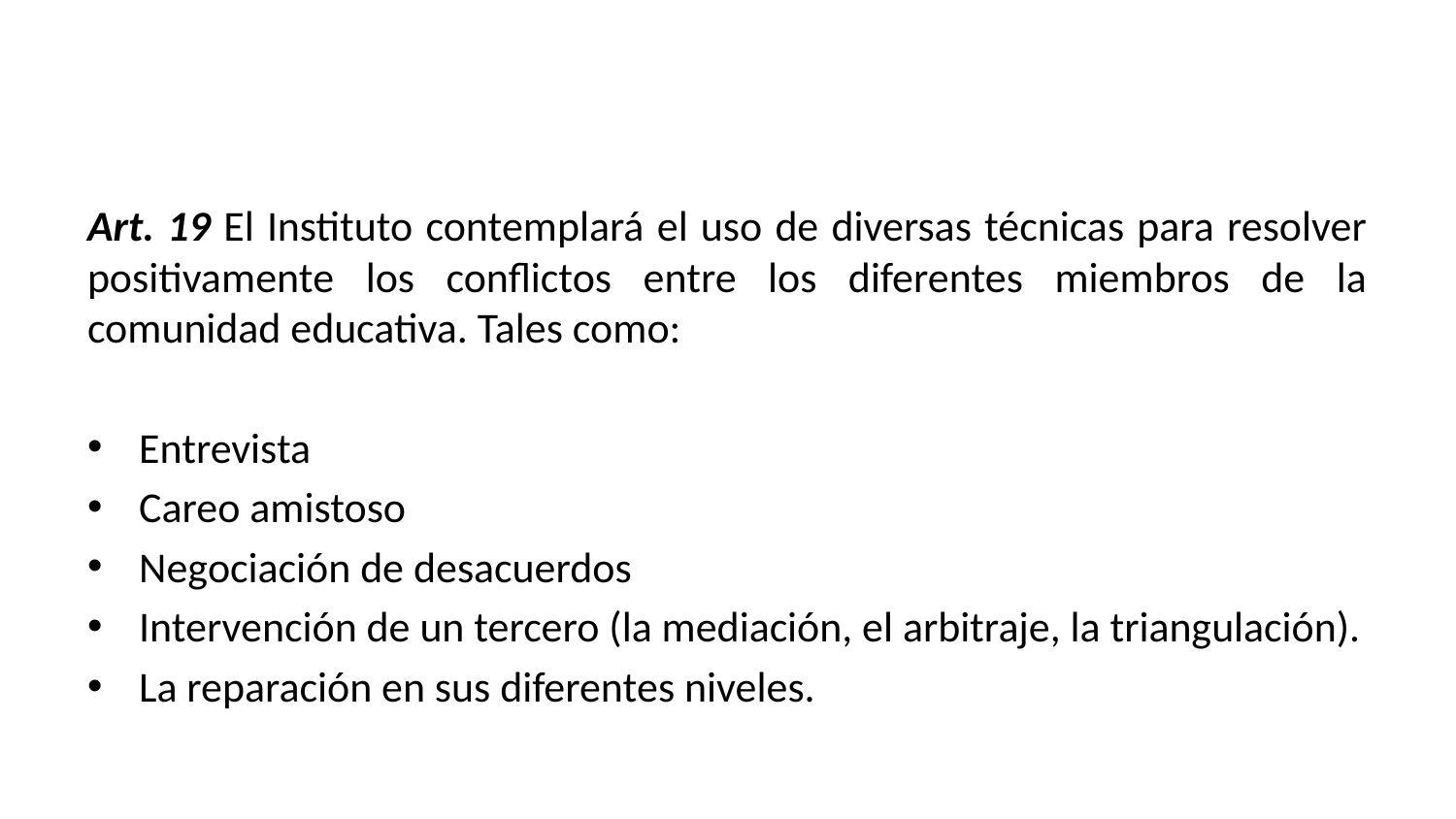

#
Art. 19 El Instituto contemplará el uso de diversas técnicas para resolver positivamente los conflictos entre los diferentes miembros de la comunidad educativa. Tales como:

Entrevista
Careo amistoso
Negociación de desacuerdos
Intervención de un tercero (la mediación, el arbitraje, la triangulación).
La reparación en sus diferentes niveles.